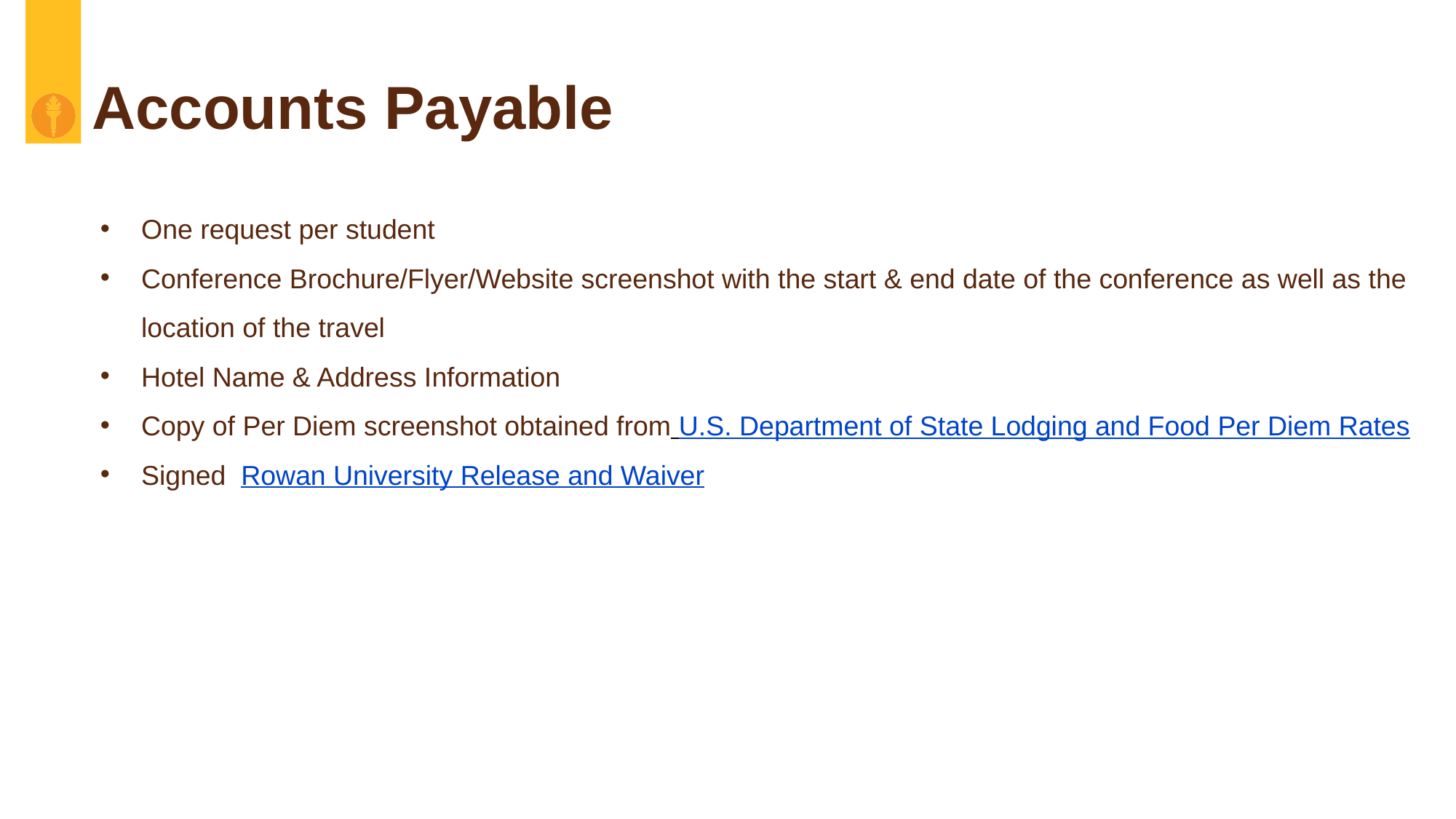

# Accounts Payable
One request per student
Conference Brochure/Flyer/Website screenshot with the start & end date of the conference as well as the location of the travel
Hotel Name & Address Information
Copy of Per Diem screenshot obtained from U.S. Department of State Lodging and Food Per Diem Rates
Signed  Rowan University Release and Waiver